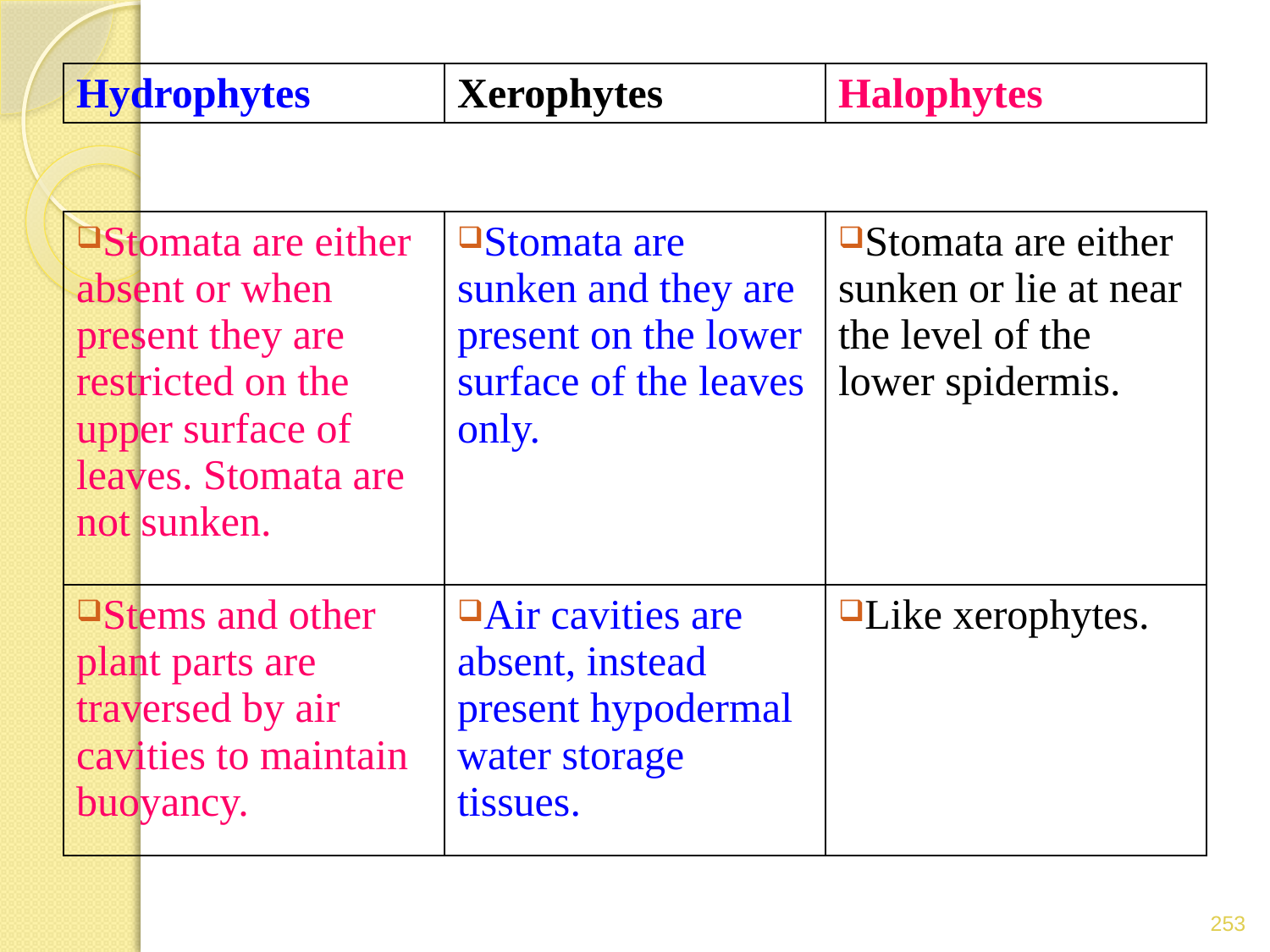

| Hydrophytes | Xerophytes | Halophytes |
| --- | --- | --- |
| Stomata are either absent or when present they are restricted on the upper surface of leaves. Stomata are not sunken. | Stomata are sunken and they are present on the lower surface of the leaves only. | Stomata are either sunken or lie at near the level of the lower spidermis. |
| --- | --- | --- |
| Stems and other plant parts are traversed by air cavities to maintain buoyancy. | Air cavities are absent, instead present hypodermal water storage tissues. | Like xerophytes. |
253